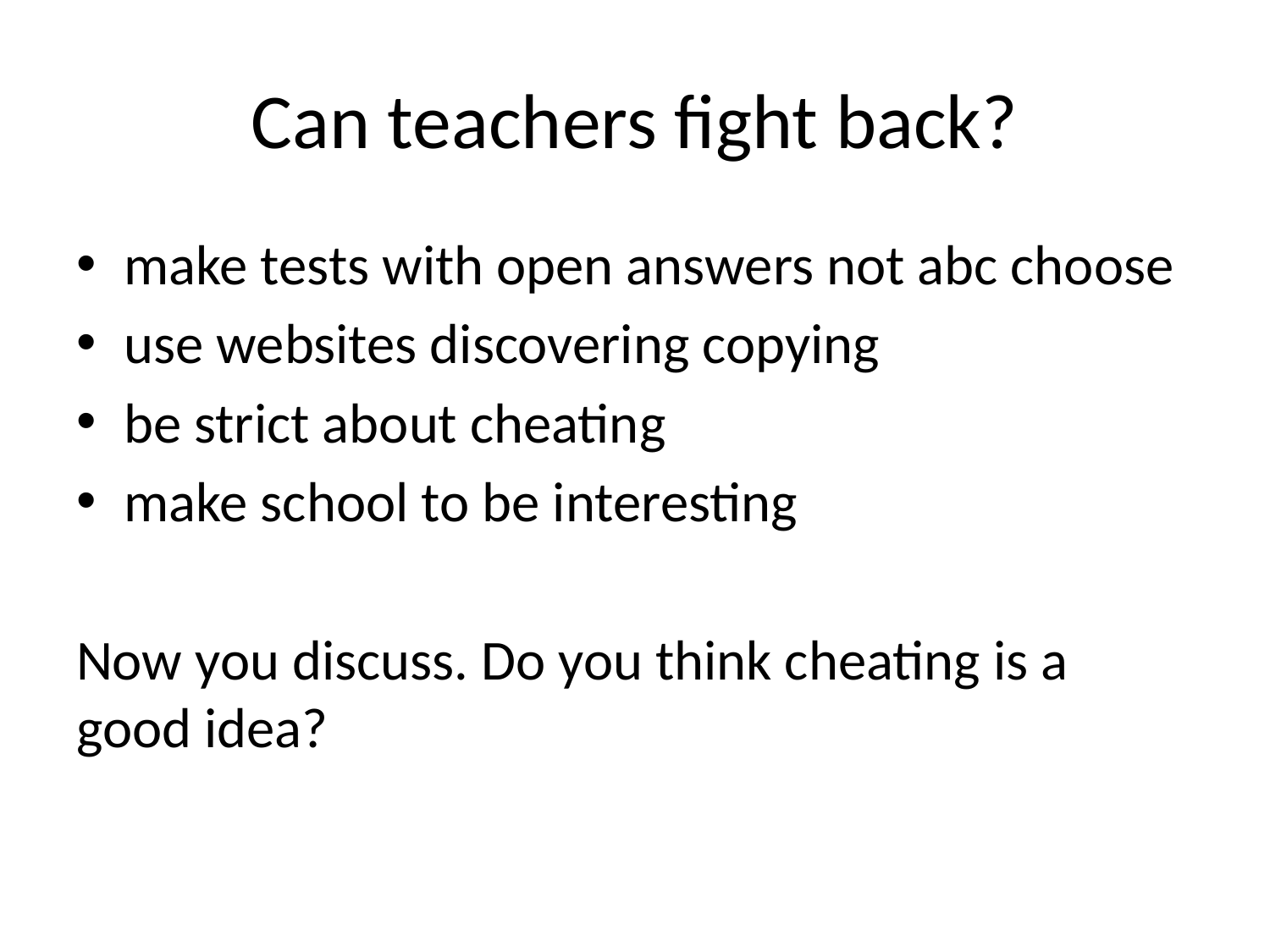

# Can teachers fight back?
make tests with open answers not abc choose
use websites discovering copying
be strict about cheating
make school to be interesting

Now you discuss. Do you think cheating is a good idea?